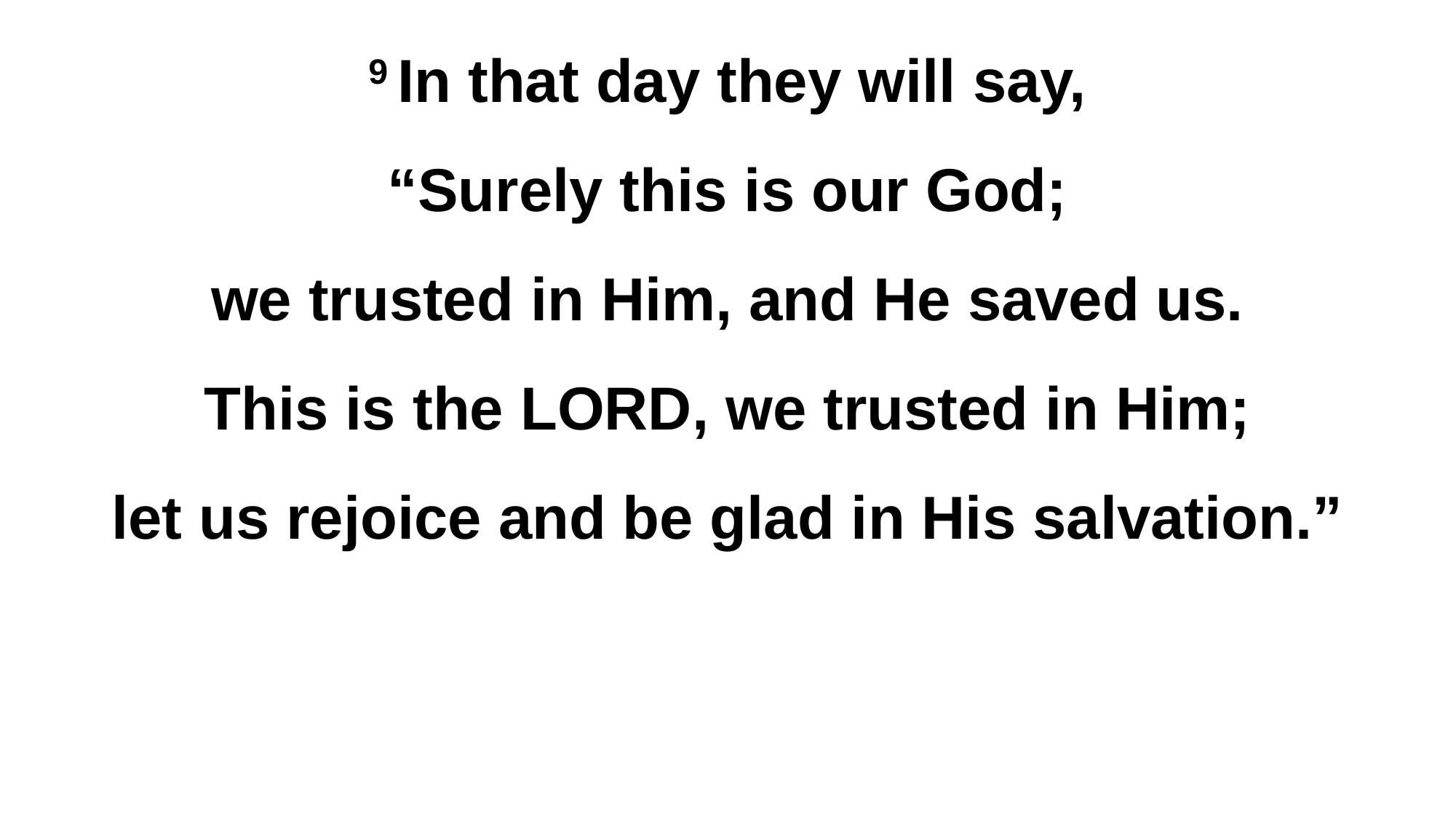

9 In that day they will say,
“Surely this is our God;
we trusted in Him, and He saved us.
This is the Lord, we trusted in Him;
let us rejoice and be glad in His salvation.”